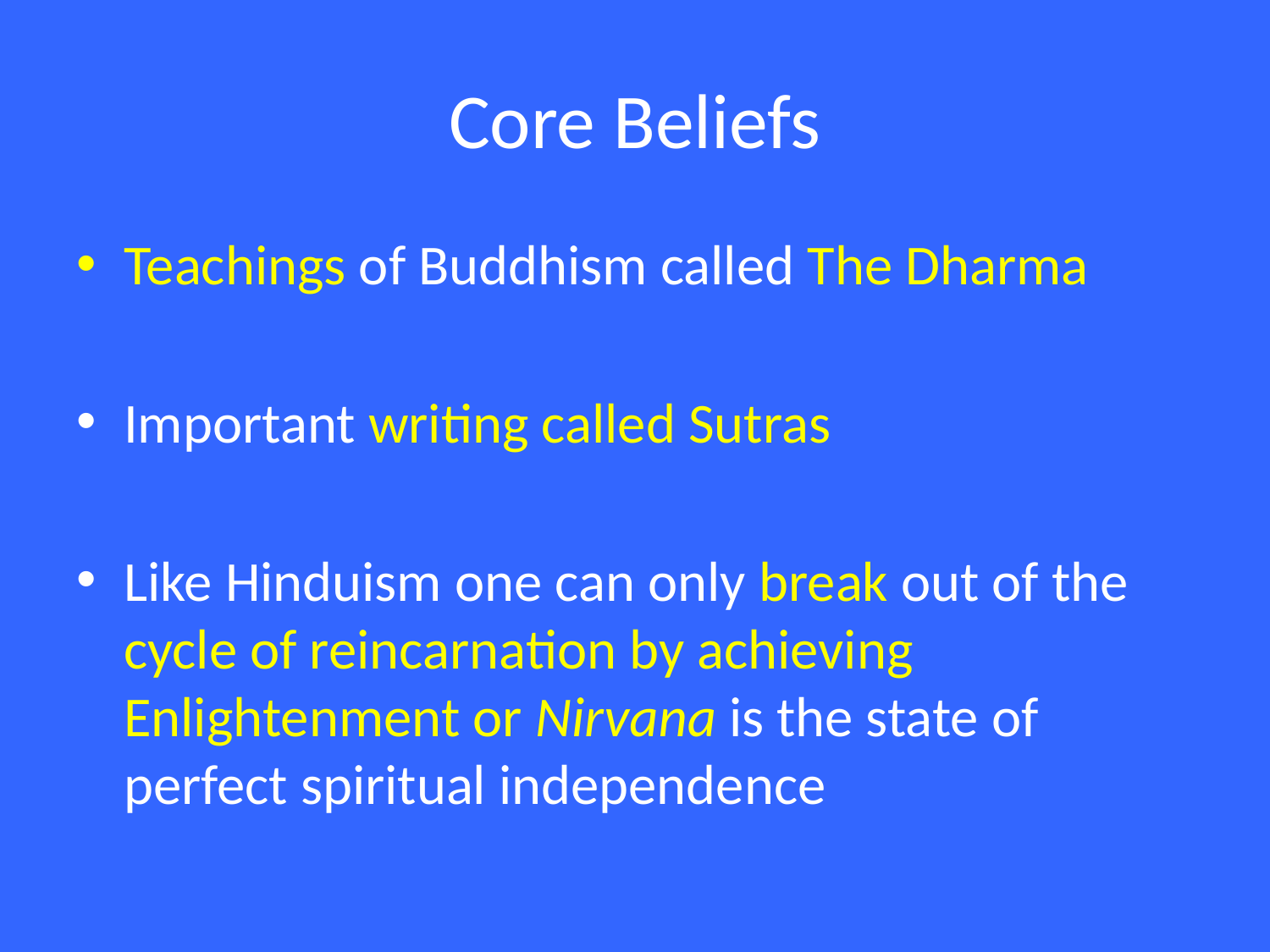

# Core Beliefs
Teachings of Buddhism called The Dharma

Important writing called Sutras

Like Hinduism one can only break out of the cycle of reincarnation by achieving Enlightenment or Nirvana is the state of perfect spiritual independence